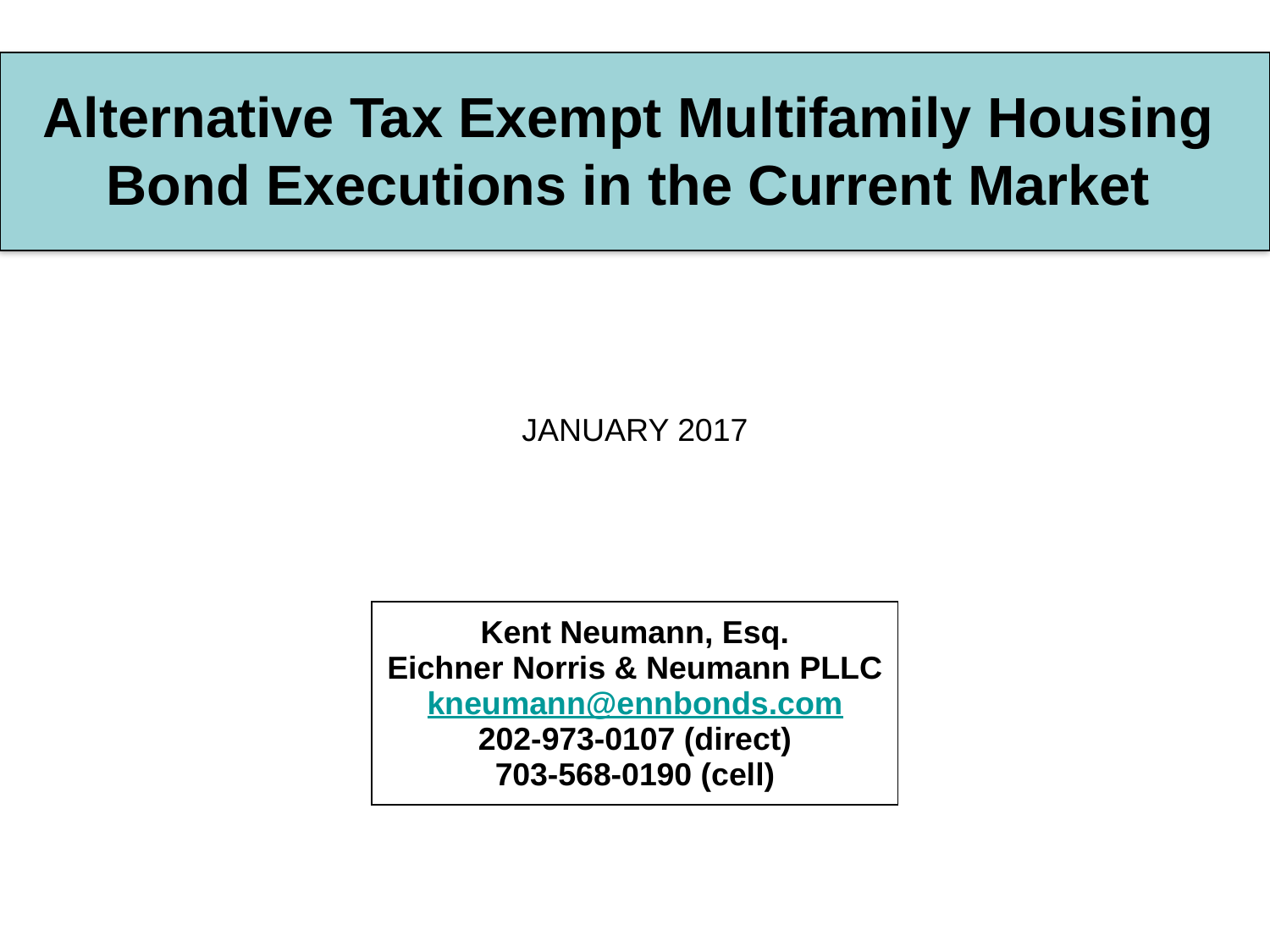

Alternative Tax Exempt Multifamily Housing Bond Executions in the Current Market
JANUARY 2017
| Kent Neumann, Esq. Eichner Norris & Neumann PLLC kneumann@ennbonds.com 202-973-0107 (direct) 703-568-0190 (cell) |
| --- |